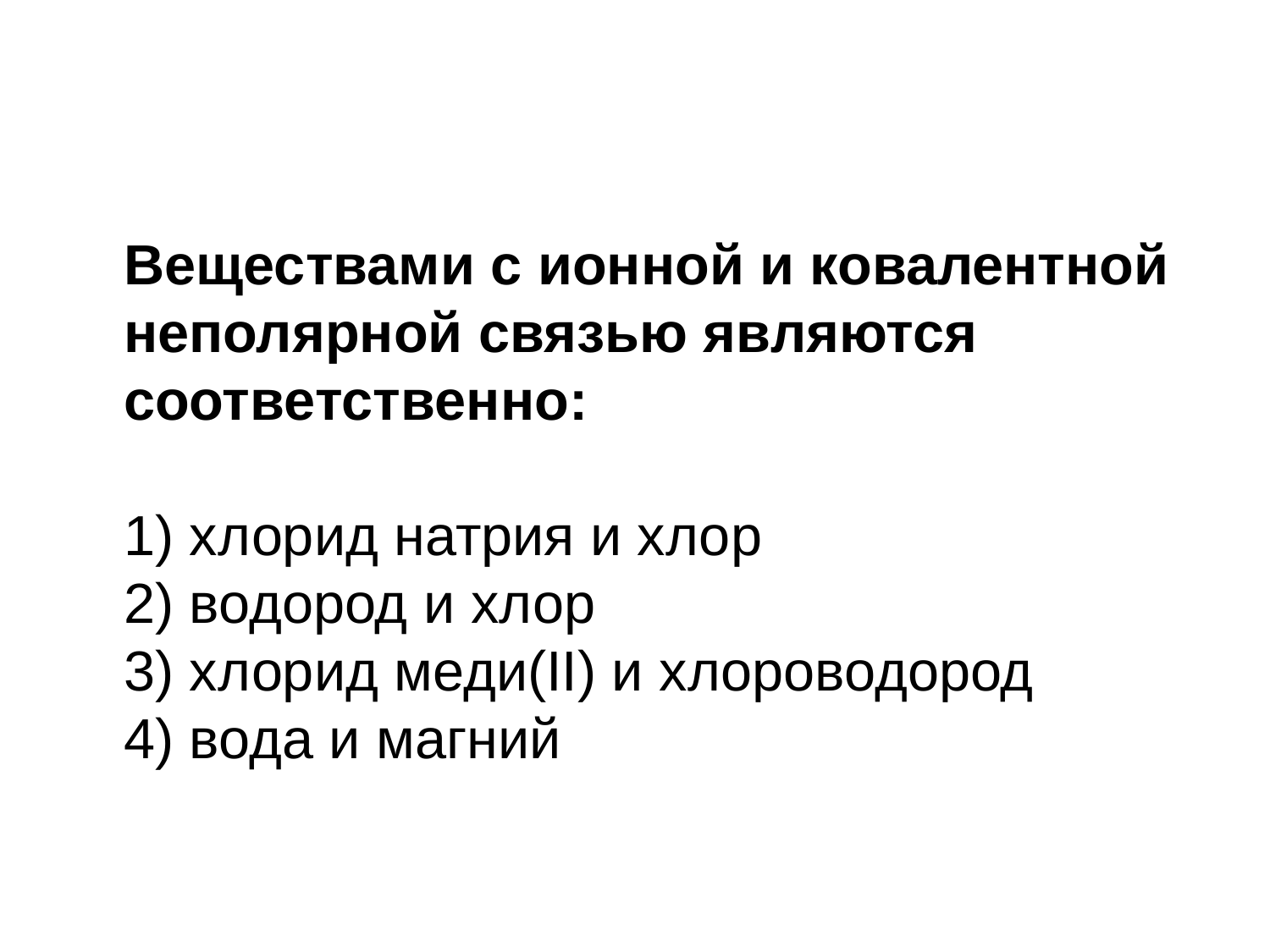

#
Веществами с ионной и ковалентной неполярной связью являются соответственно:

1) хлорид натрия и хлор
2) водород и хлор
3) хлорид меди(II) и хлороводород
4) вода и магний